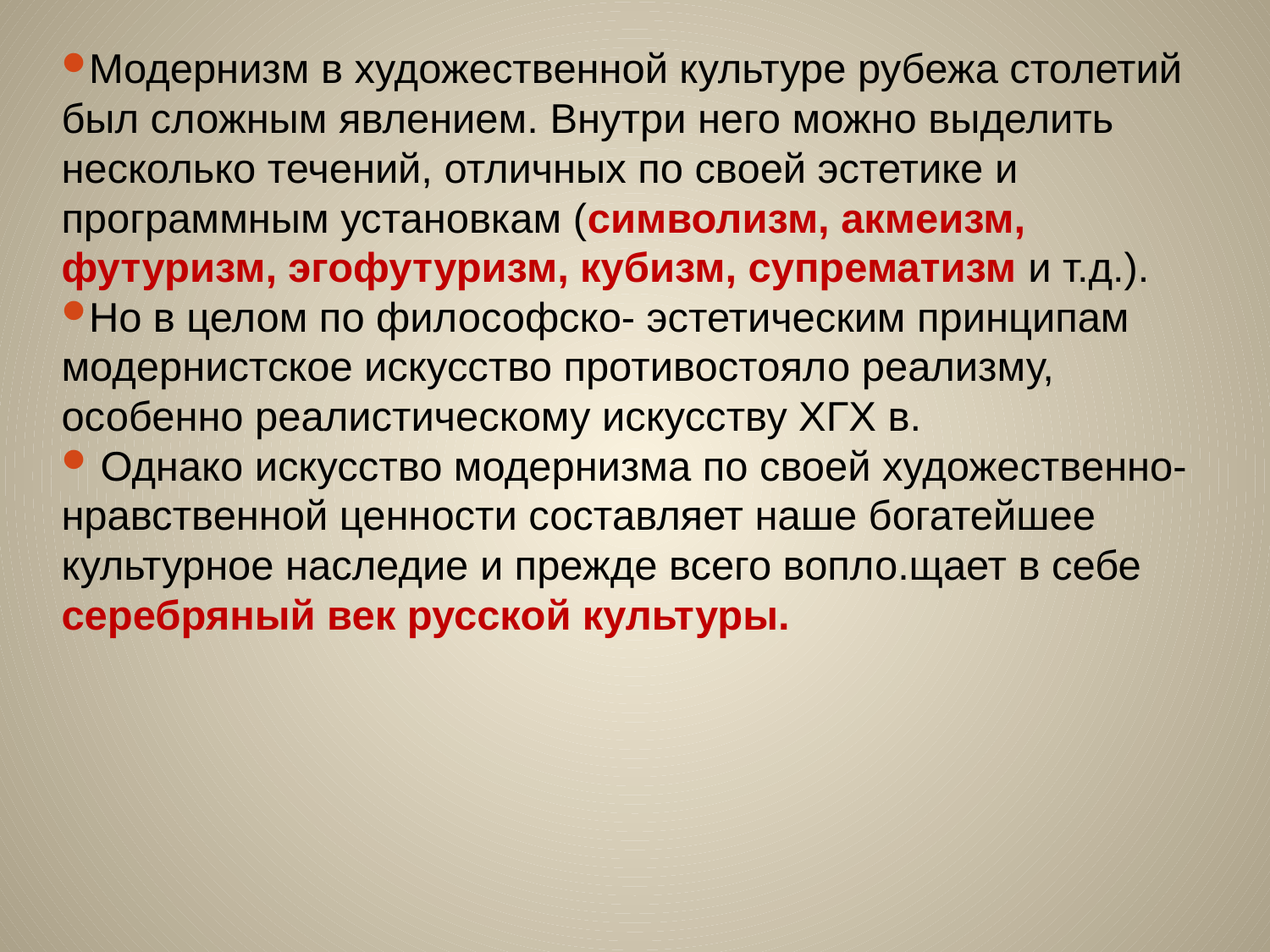

Модернизм в художественной культуре рубежа столетий был сложным явлением. Внутри него можно выделить несколько течений, отличных по своей эстетике и программным установкам (символизм, акмеизм, футуризм, эгофутуризм, кубизм, супрематизм и т.д.).
Но в целом по философско- эстетическим принципам модернистское искусство противостояло реализму, особенно реалистическому искусству ХГХ в.
 Однако искусство модернизма по своей художественно-нравственной ценности составляет наше богатейшее культурное наследие и прежде всего вопло.щает в себе серебряный век русской культуры.